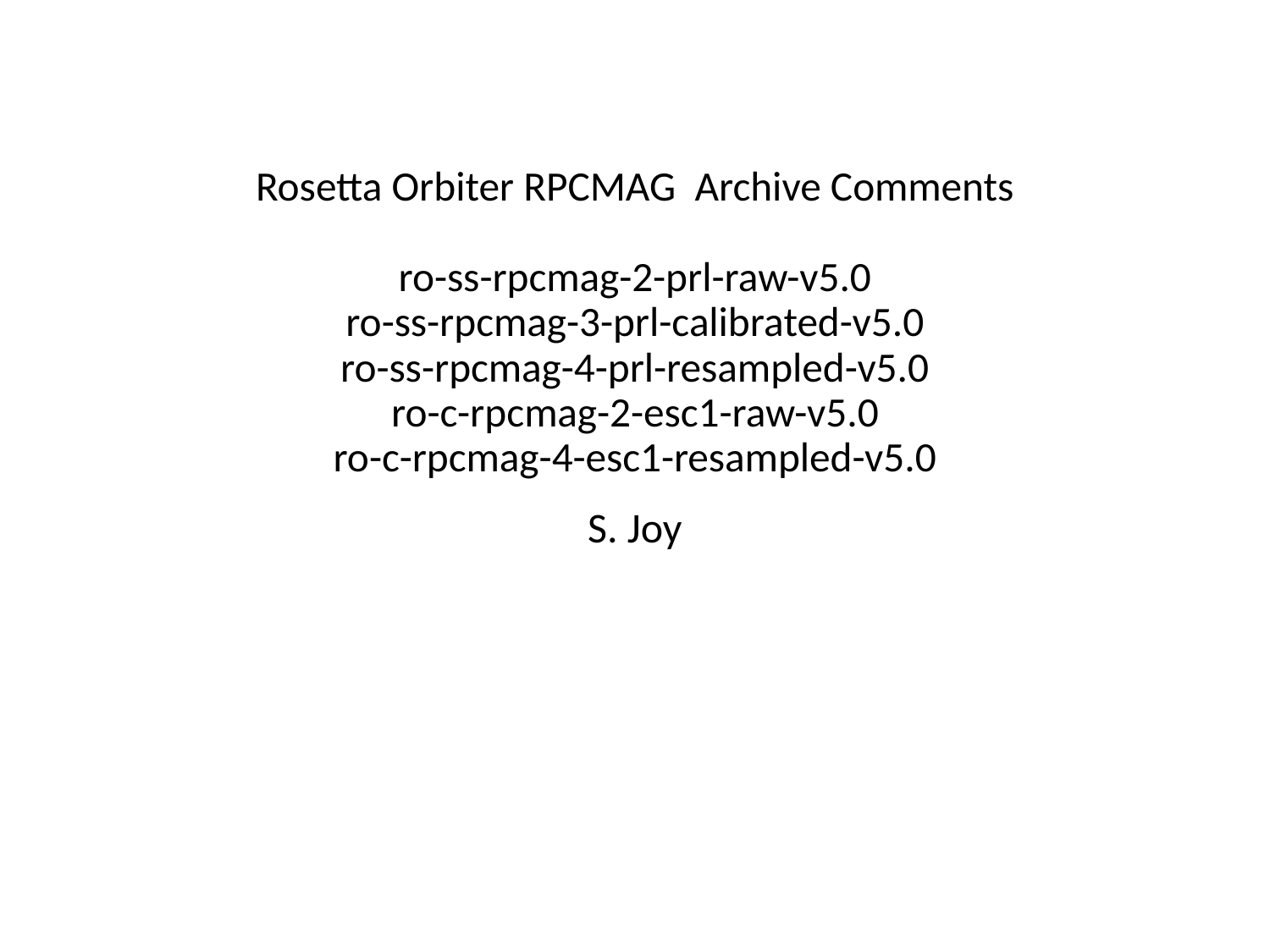

# Rosetta Orbiter RPCMAG  Archive Comments ro-ss-rpcmag-2-prl-raw-v5.0 ro-ss-rpcmag-3-prl-calibrated-v5.0 ro-ss-rpcmag-4-prl-resampled-v5.0 ro-c-rpcmag-2-esc1-raw-v5.0 ro-c-rpcmag-4-esc1-resampled-v5.0
S. Joy